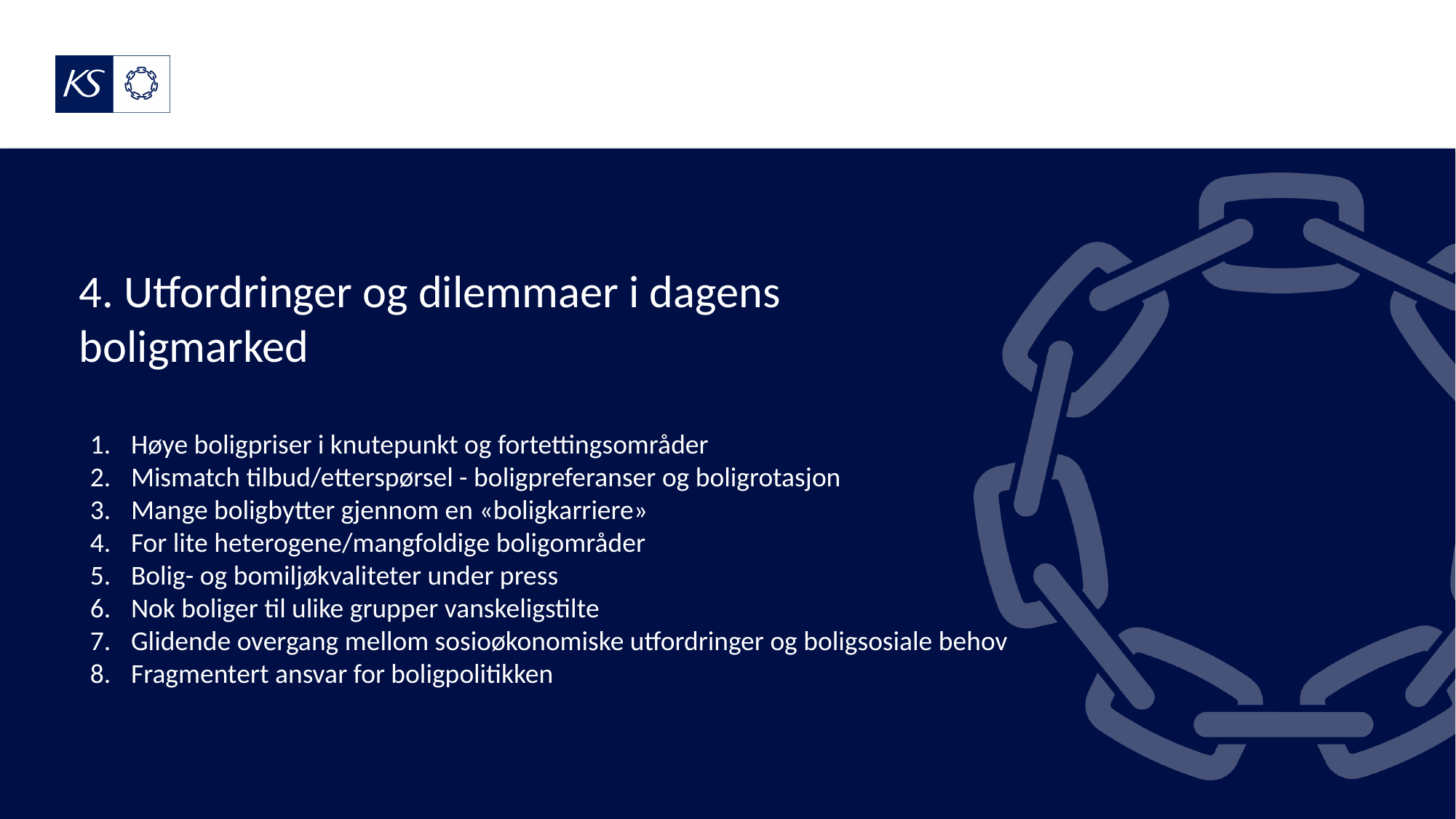

# 4. Utfordringer og dilemmaer i dagens boligmarked
Høye boligpriser i knutepunkt og fortettingsområder
Mismatch tilbud/etterspørsel - boligpreferanser og boligrotasjon
Mange boligbytter gjennom en «boligkarriere»
For lite heterogene/mangfoldige boligområder
Bolig- og bomiljøkvaliteter under press
Nok boliger til ulike grupper vanskeligstilte
Glidende overgang mellom sosioøkonomiske utfordringer og boligsosiale behov
Fragmentert ansvar for boligpolitikken